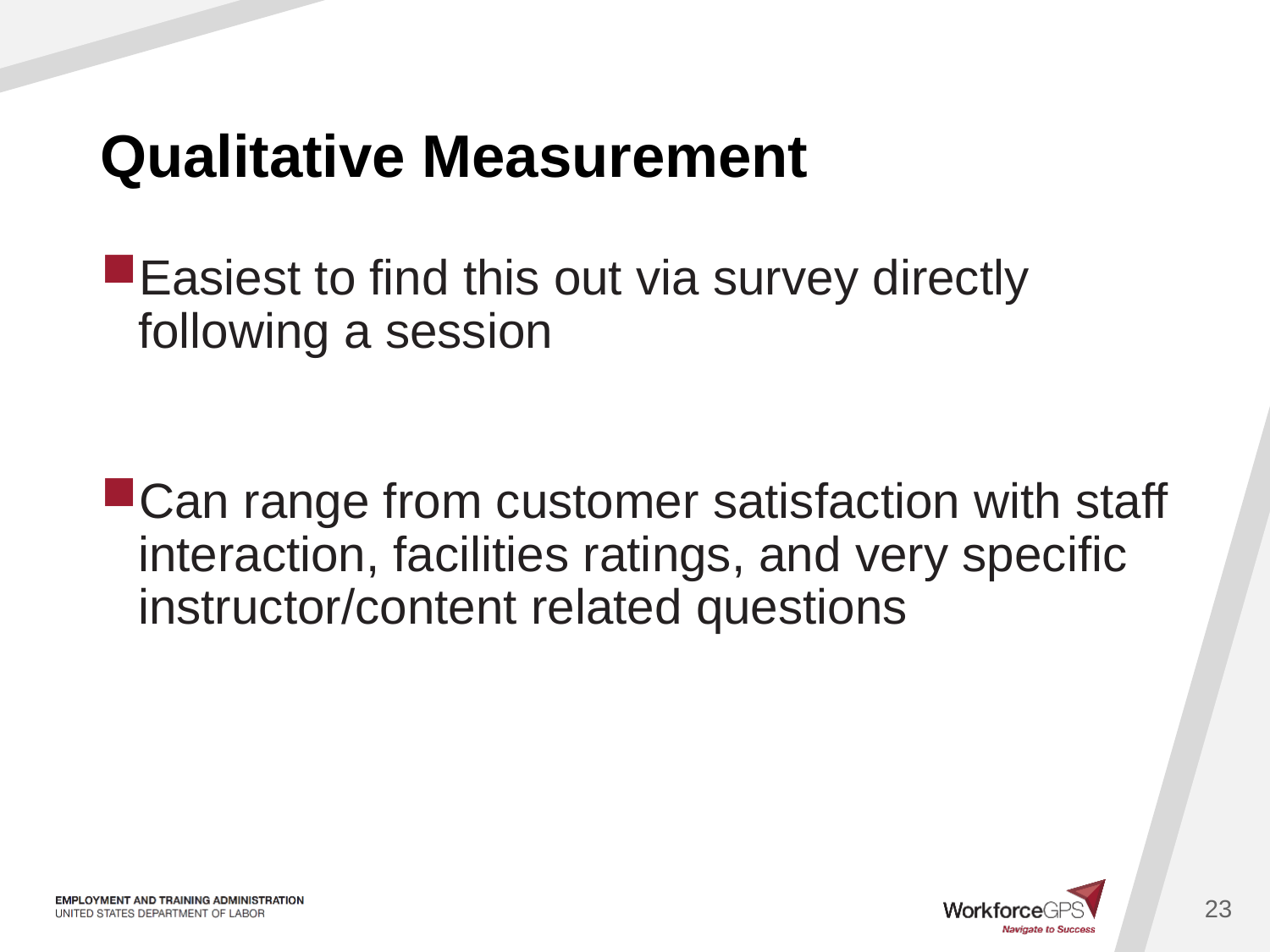

# Qualitative Measurement
Easiest to find this out via survey directly following a session

Can range from customer satisfaction with staff interaction, facilities ratings, and very specific instructor/content related questions

23